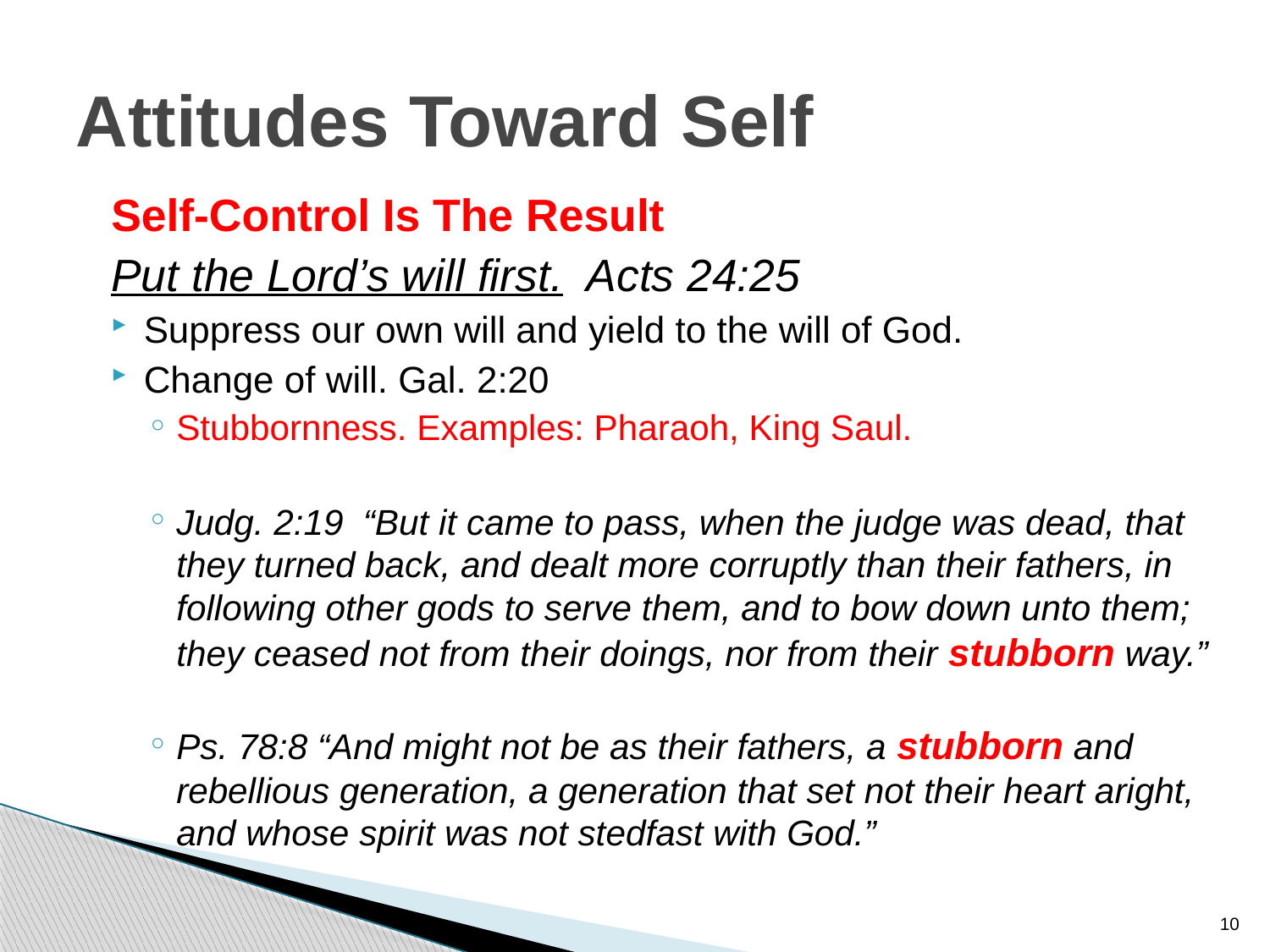

# Attitudes Toward Self
Self-Control Is The Result
Put the Lord’s will first.  Acts 24:25
Suppress our own will and yield to the will of God.
Change of will. Gal. 2:20
Stubbornness. Examples: Pharaoh, King Saul.

Judg. 2:19  “But it came to pass, when the judge was dead, that they turned back, and dealt more corruptly than their fathers, in following other gods to serve them, and to bow down unto them; they ceased not from their doings, nor from their stubborn way.”
Ps. 78:8 “And might not be as their fathers, a stubborn and rebellious generation, a generation that set not their heart aright, and whose spirit was not stedfast with God.”
10